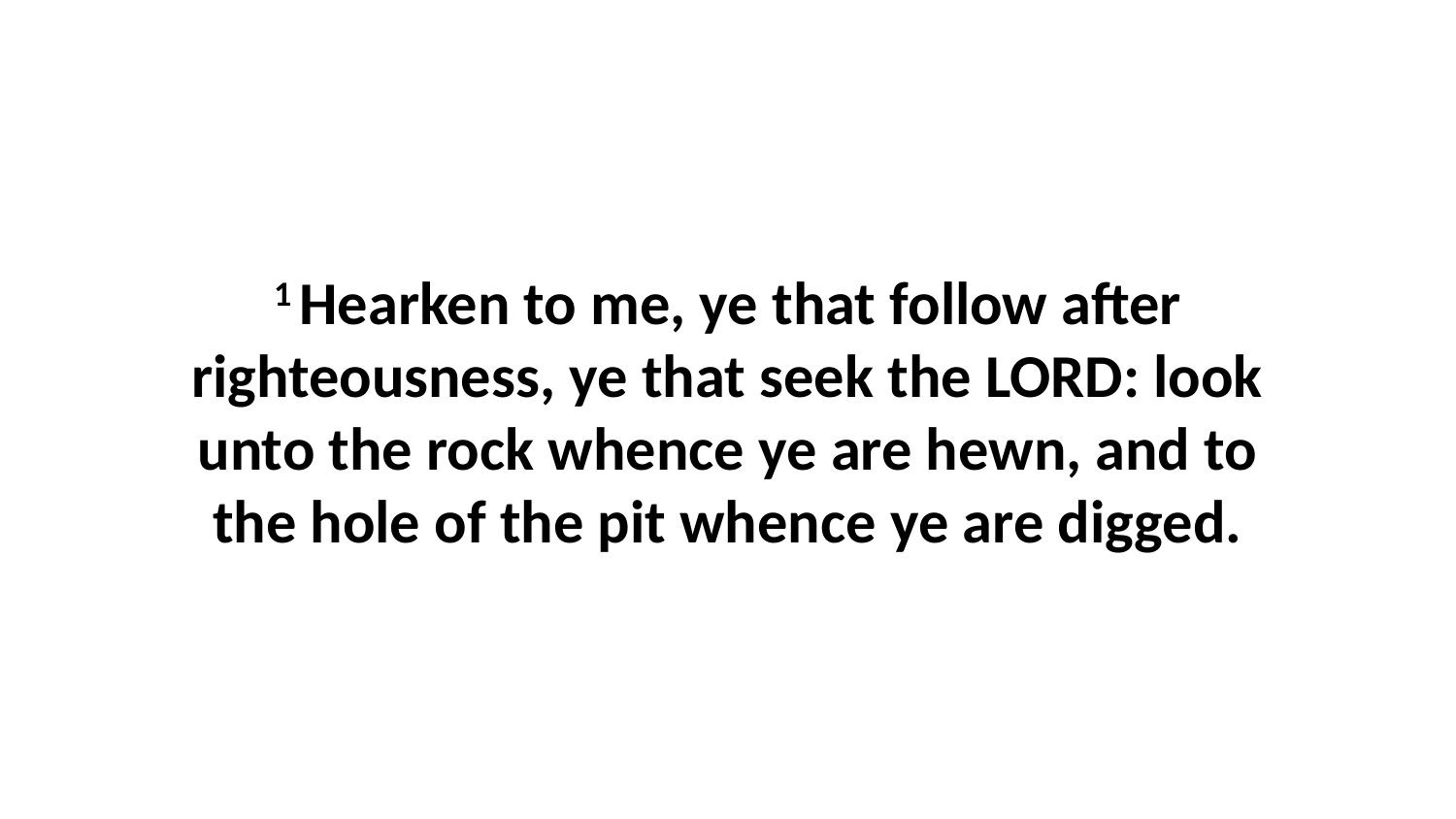

1 Hearken to me, ye that follow after righteousness, ye that seek the LORD: look unto the rock whence ye are hewn, and to the hole of the pit whence ye are digged.